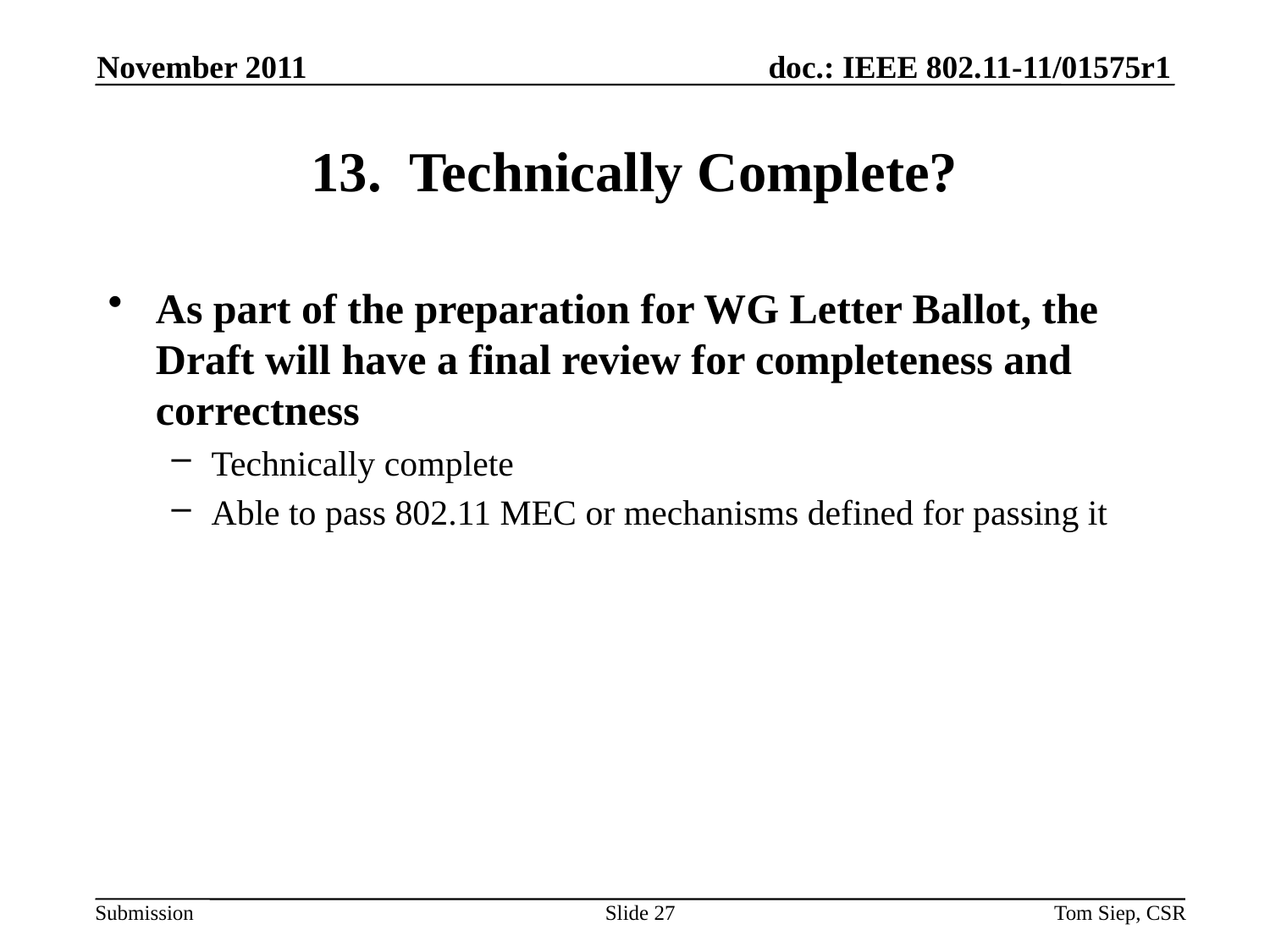

November 2011
# 13.  Technically Complete?
As part of the preparation for WG Letter Ballot, the Draft will have a final review for completeness and correctness
Technically complete
Able to pass 802.11 MEC or mechanisms defined for passing it
Slide 27
Tom Siep, CSR